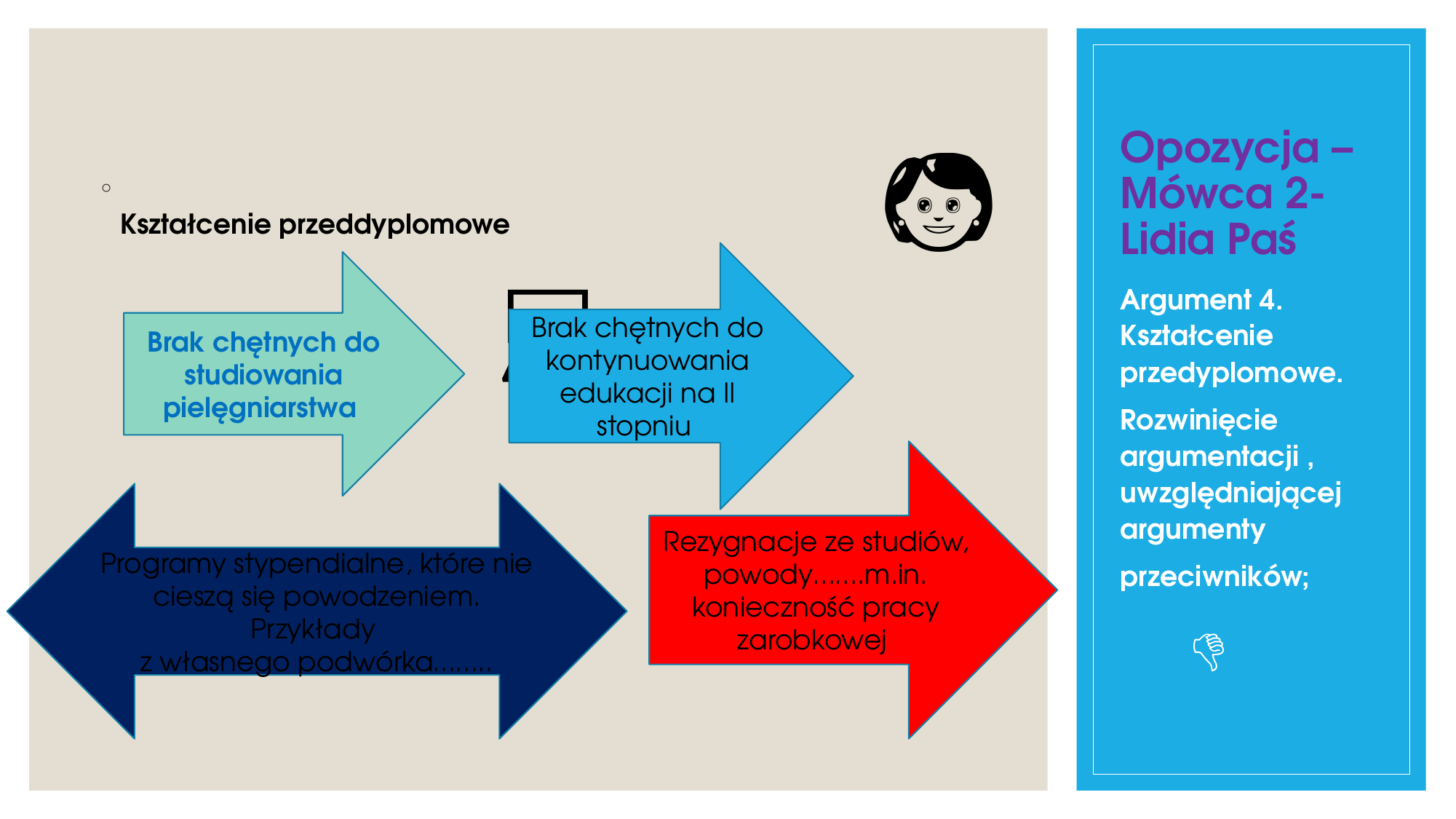

# Opozycja – Mówca 2-Lidia Paś

Kształcenie przeddyplomowe 				👩‍💻

Brak chętnych do kontynuowania edukacji na II stopniu
Brak chętnych do studiowania pielęgniarstwa
Argument 4. Kształcenie przedyplomowe.
Rozwinięcie argumentacji , uwzględniającej argumenty
przeciwników;
    👎
Rezygnacje ze studiów, powody…….m.in. konieczność pracy zarobkowej
Programy stypendialne, które nie cieszą się powodzeniem.
Przykłady
z własnego podwórka……..